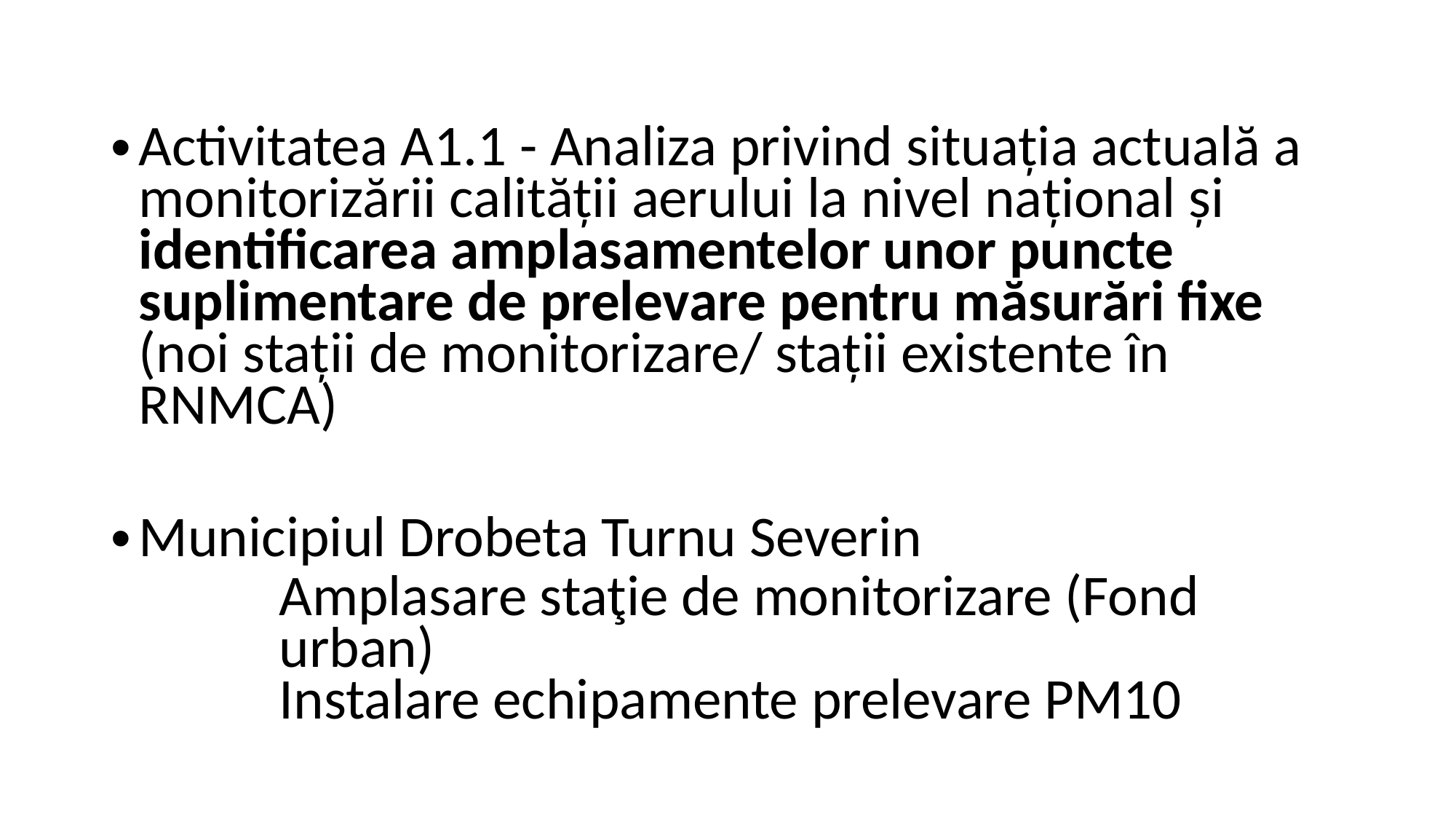

Activitatea A1.1 - Analiza privind situaţia actuală a monitorizării calităţii aerului la nivel naţional şi identificarea amplasamentelor unor puncte suplimentare de prelevare pentru măsurări fixe (noi staţii de monitorizare/ staţii existente în RNMCA)

Municipiul Drobeta Turnu Severin
Amplasare staţie de monitorizare (Fond urban)
Instalare echipamente prelevare PM10